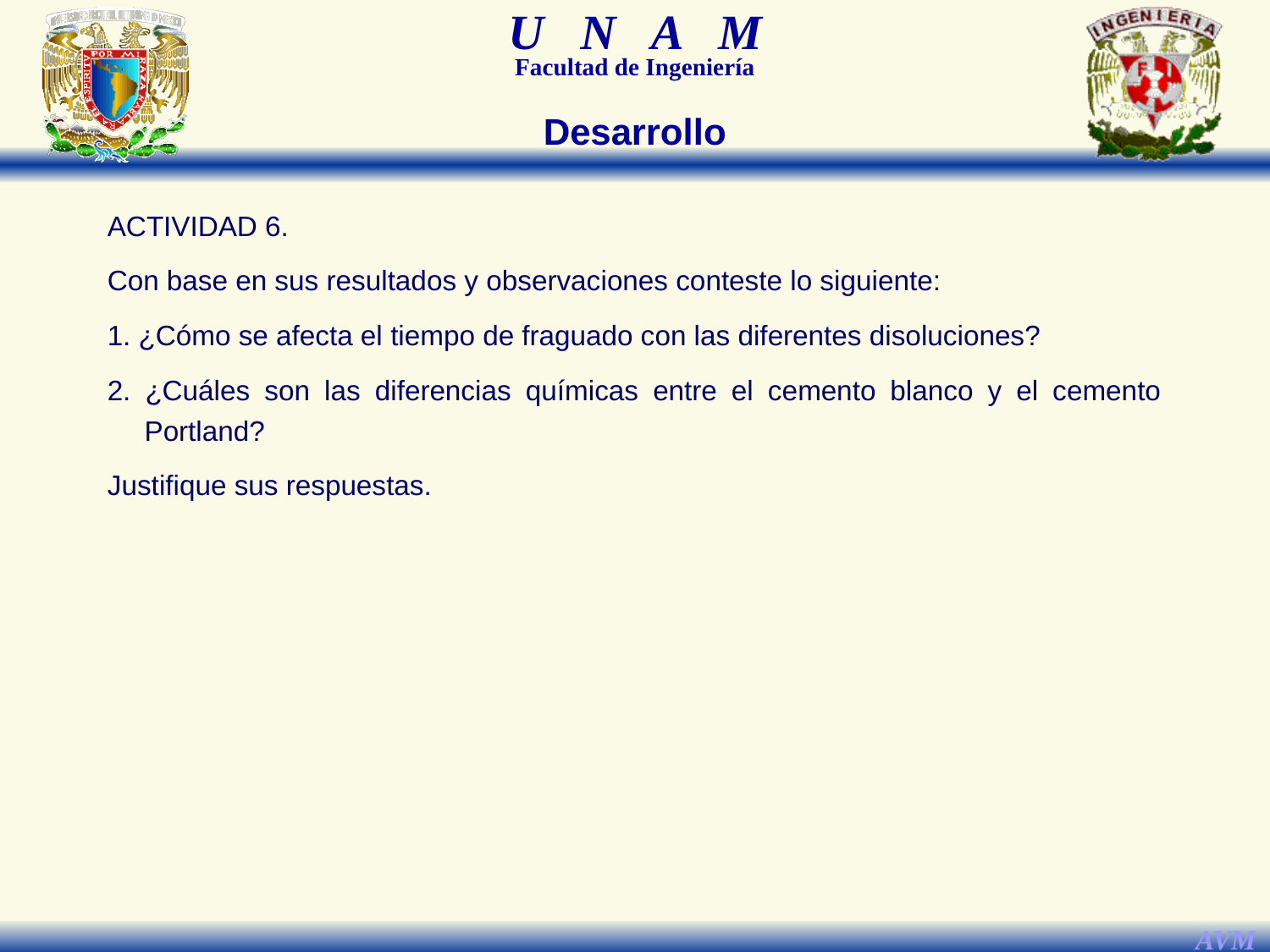

Desarrollo
ACTIVIDAD 6.
Con base en sus resultados y observaciones conteste lo siguiente:
1. ¿Cómo se afecta el tiempo de fraguado con las diferentes disoluciones?
2. ¿Cuáles son las diferencias químicas entre el cemento blanco y el cemento Portland?
Justifique sus respuestas.